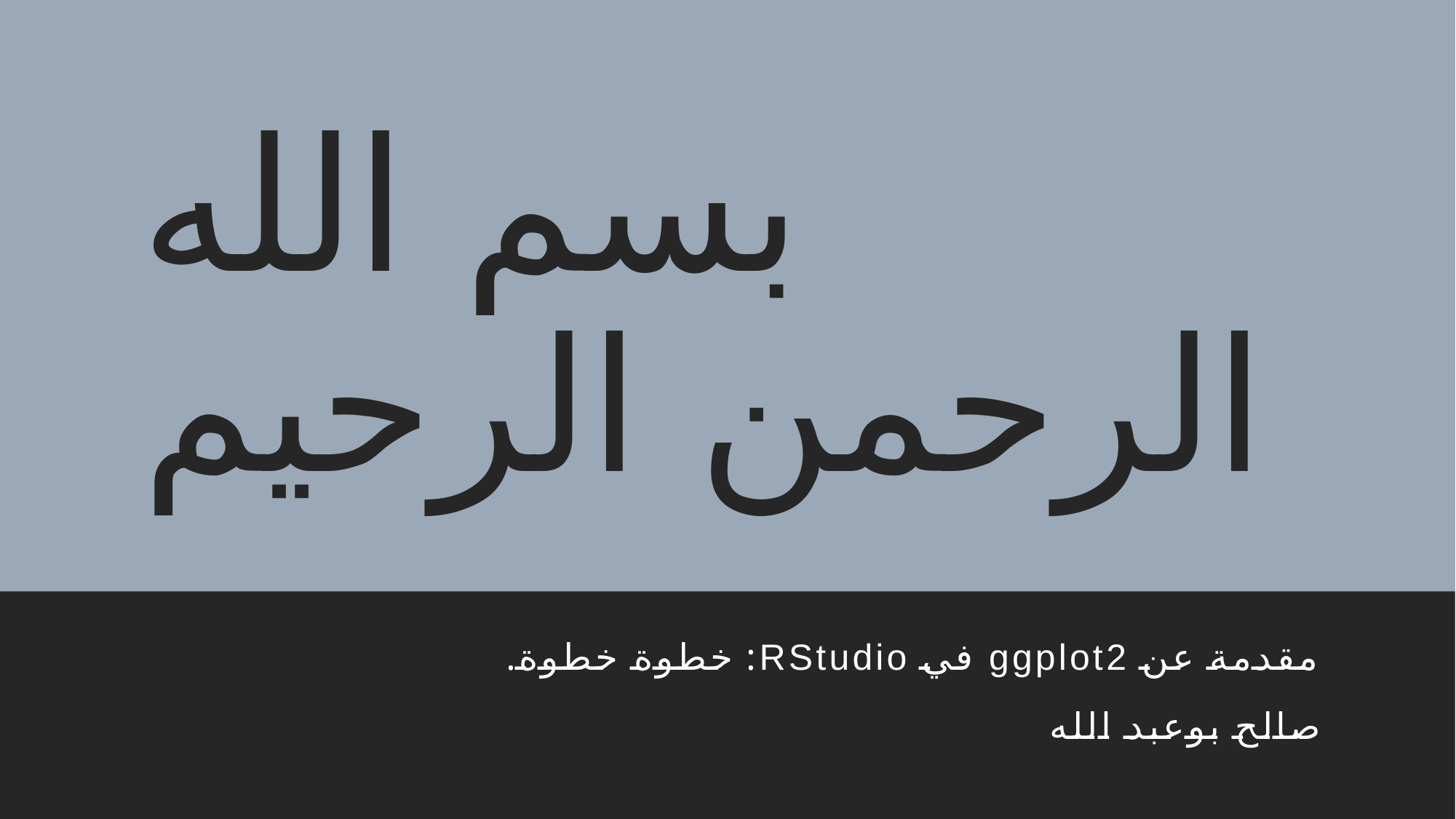

# بسم الله الرحمن الرحيم

مقدمة عن ggplot2 في Rstudio: خطوة خطوة.
صالح بوعبد الله